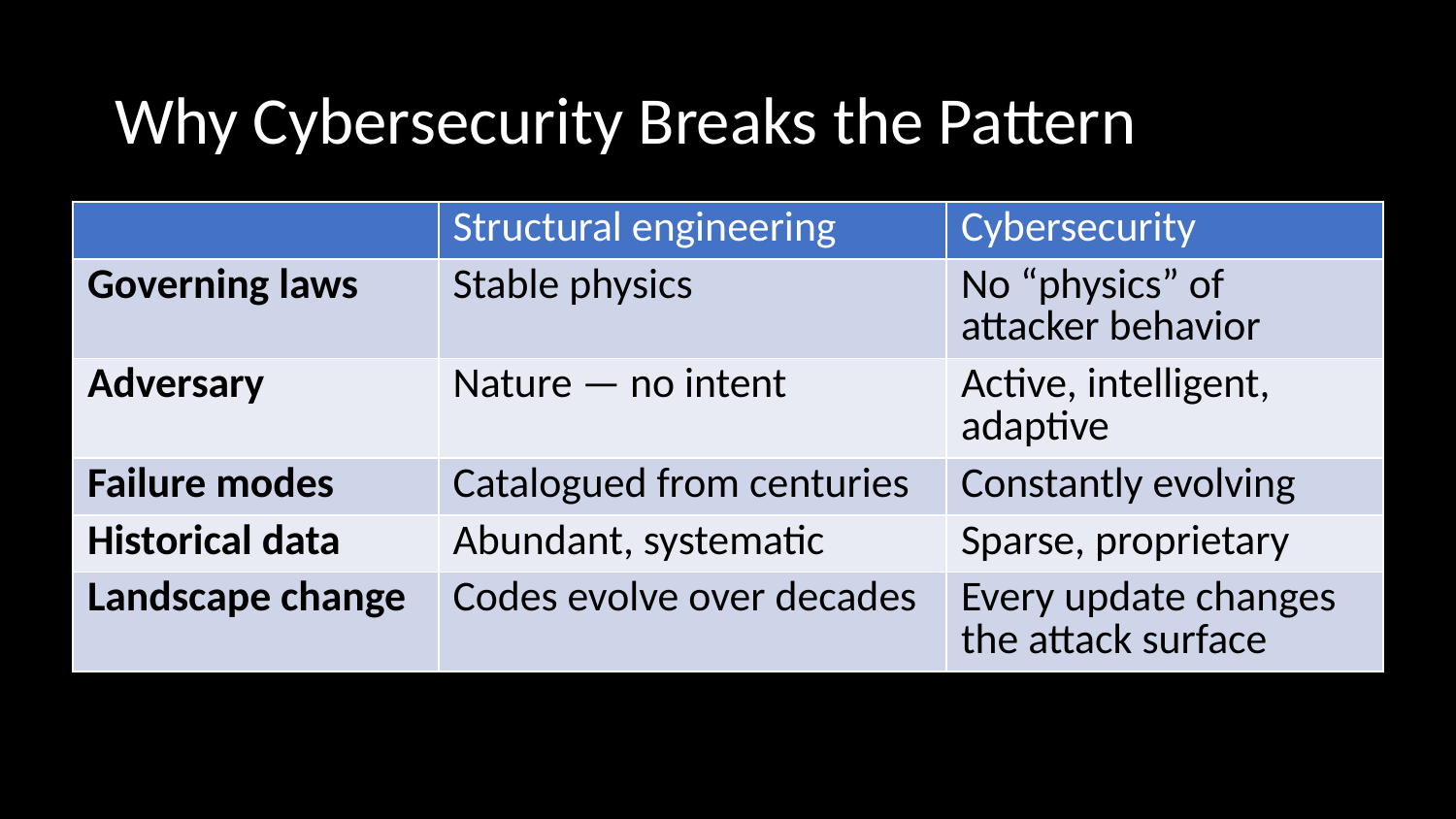

# Why Cybersecurity Breaks the Pattern
|  | Structural engineering | Cybersecurity |
| --- | --- | --- |
| Governing laws | Stable physics | No “physics” of attacker behavior |
| Adversary | Nature — no intent | Active, intelligent, adaptive |
| Failure modes | Catalogued from centuries | Constantly evolving |
| Historical data | Abundant, systematic | Sparse, proprietary |
| Landscape change | Codes evolve over decades | Every update changes the attack surface |